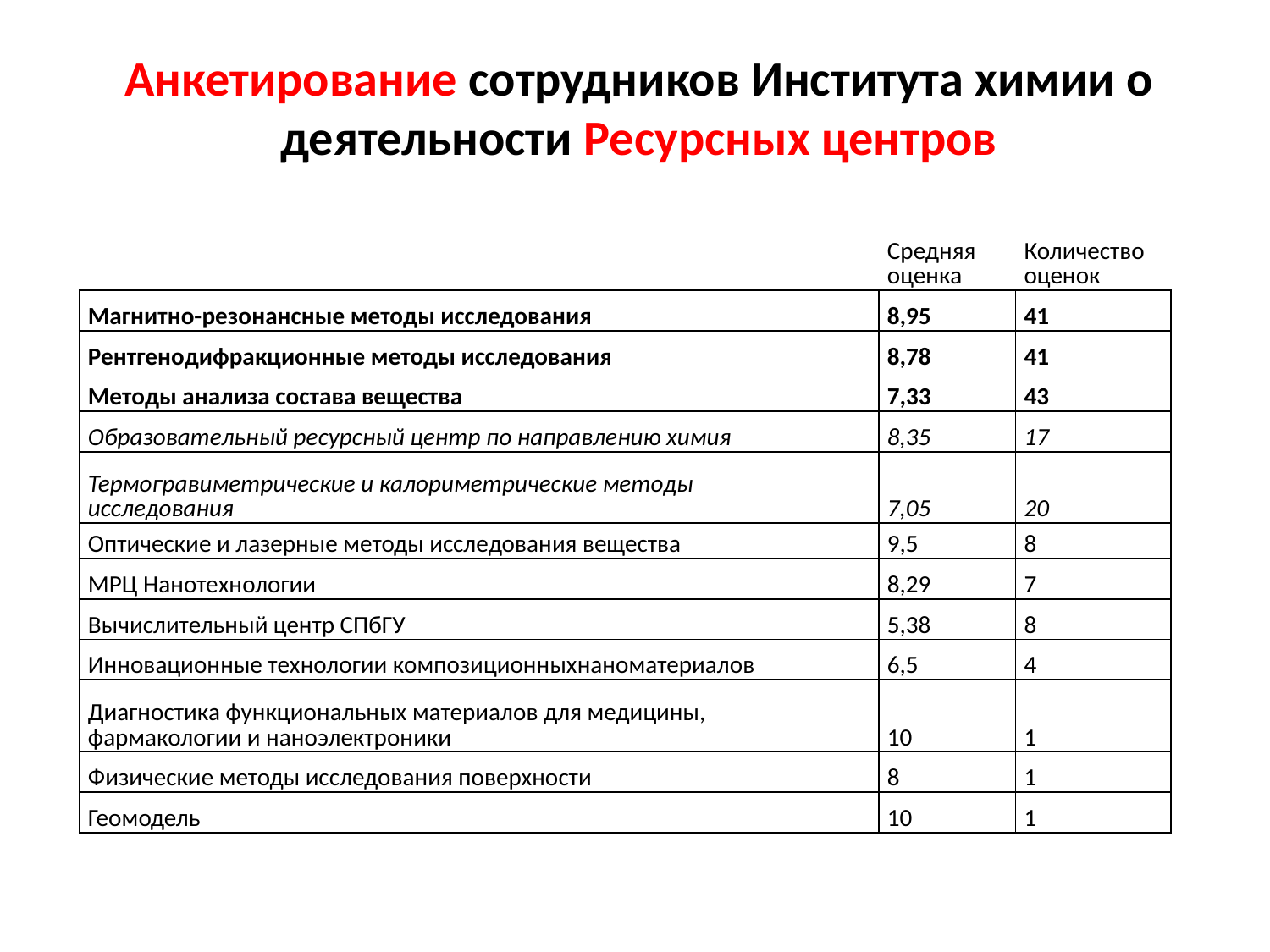

# Анкетирование сотрудников Института химии о деятельности Ресурсных центров

|  | Средняя оценка | Количество оценок |
| --- | --- | --- |
| Магнитно-резонансные методы исследования | 8,95 | 41 |
| Рентгенодифракционные методы исследования | 8,78 | 41 |
| Методы анализа состава вещества | 7,33 | 43 |
| Образовательный ресурсный центр по направлению химия | 8,35 | 17 |
| Термогравиметрические и калориметрические методы исследования | 7,05 | 20 |
| Оптические и лазерные методы исследования вещества | 9,5 | 8 |
| МРЦ Нанотехнологии | 8,29 | 7 |
| Вычислительный центр СПбГУ | 5,38 | 8 |
| Инновационные технологии композиционныхнаноматериалов | 6,5 | 4 |
| Диагностика функциональных материалов для медицины, фармакологии и наноэлектроники | 10 | 1 |
| Физические методы исследования поверхности | 8 | 1 |
| Геомодель | 10 | 1 |